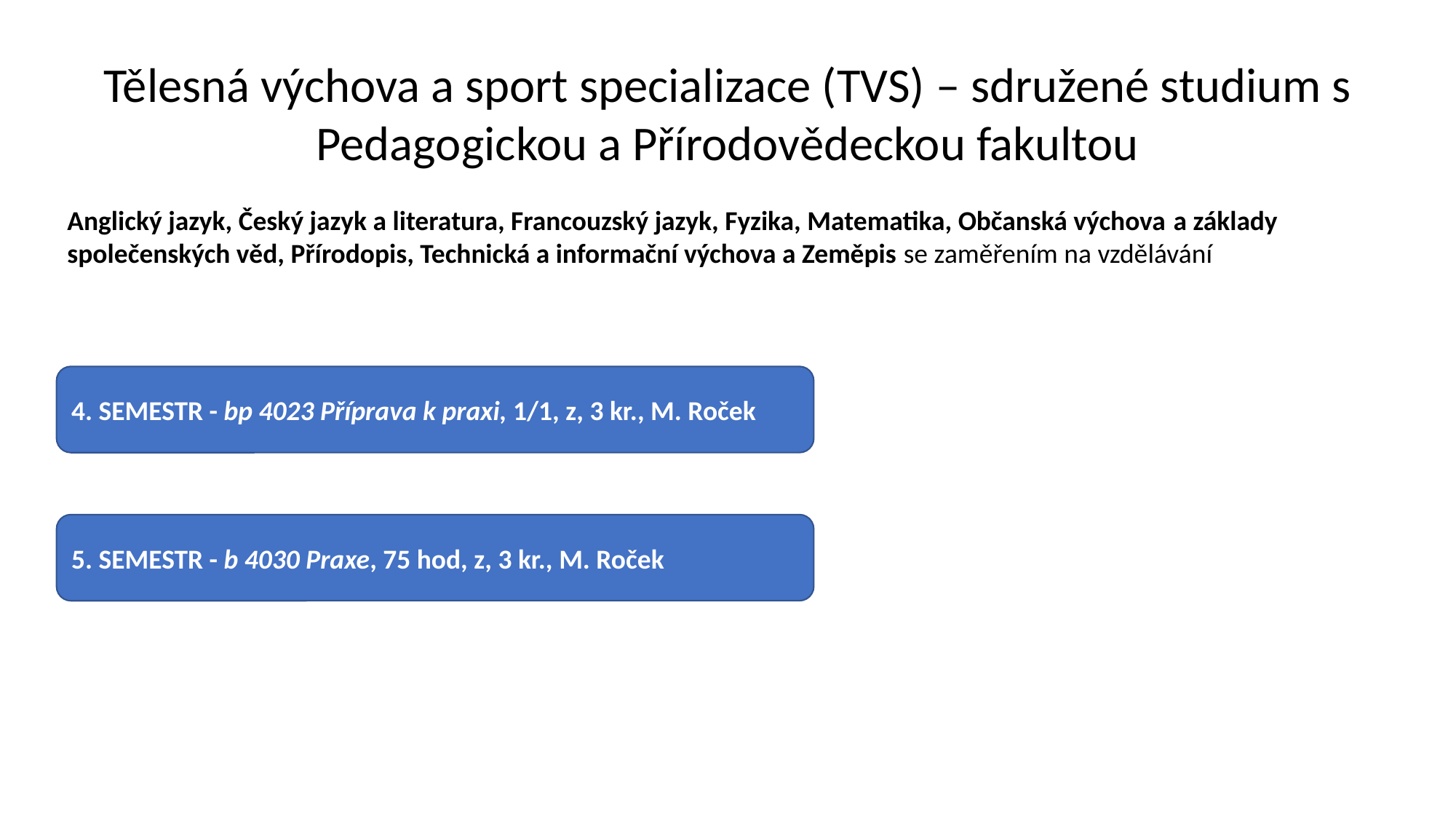

Tělesná výchova a sport specializace (TVS) – sdružené studium s Pedagogickou a Přírodovědeckou fakultou

Anglický jazyk, Český jazyk a literatura, Francouzský jazyk, Fyzika, Matematika, Občanská výchova a základy společenských věd, Přírodopis, Technická a informační výchova a Zeměpis se zaměřením na vzdělávání

4. SEMESTR - bp 4023 Příprava k praxi, 1/1, z, 3 kr., M. Roček

5. SEMESTR - b 4030 Praxe, 75 hod, z, 3 kr., M. Roček